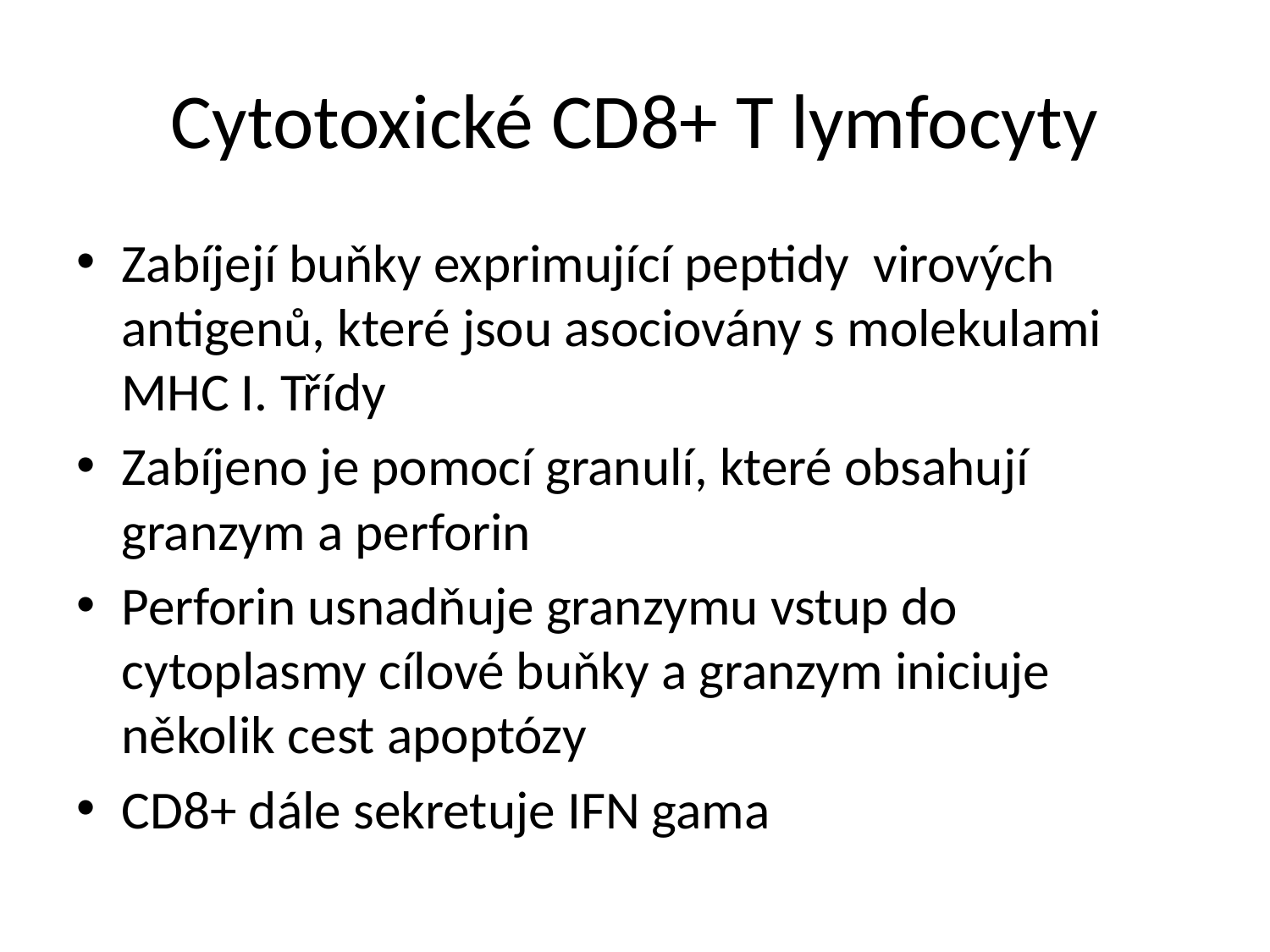

# Cytotoxické CD8+ T lymfocyty
Zabíjejí buňky exprimující peptidy  virových antigenů, které jsou asociovány s molekulami MHC I. Třídy
Zabíjeno je pomocí granulí, které obsahují granzym a perforin
Perforin usnadňuje granzymu vstup do cytoplasmy cílové buňky a granzym iniciuje několik cest apoptózy
CD8+ dále sekretuje IFN gama